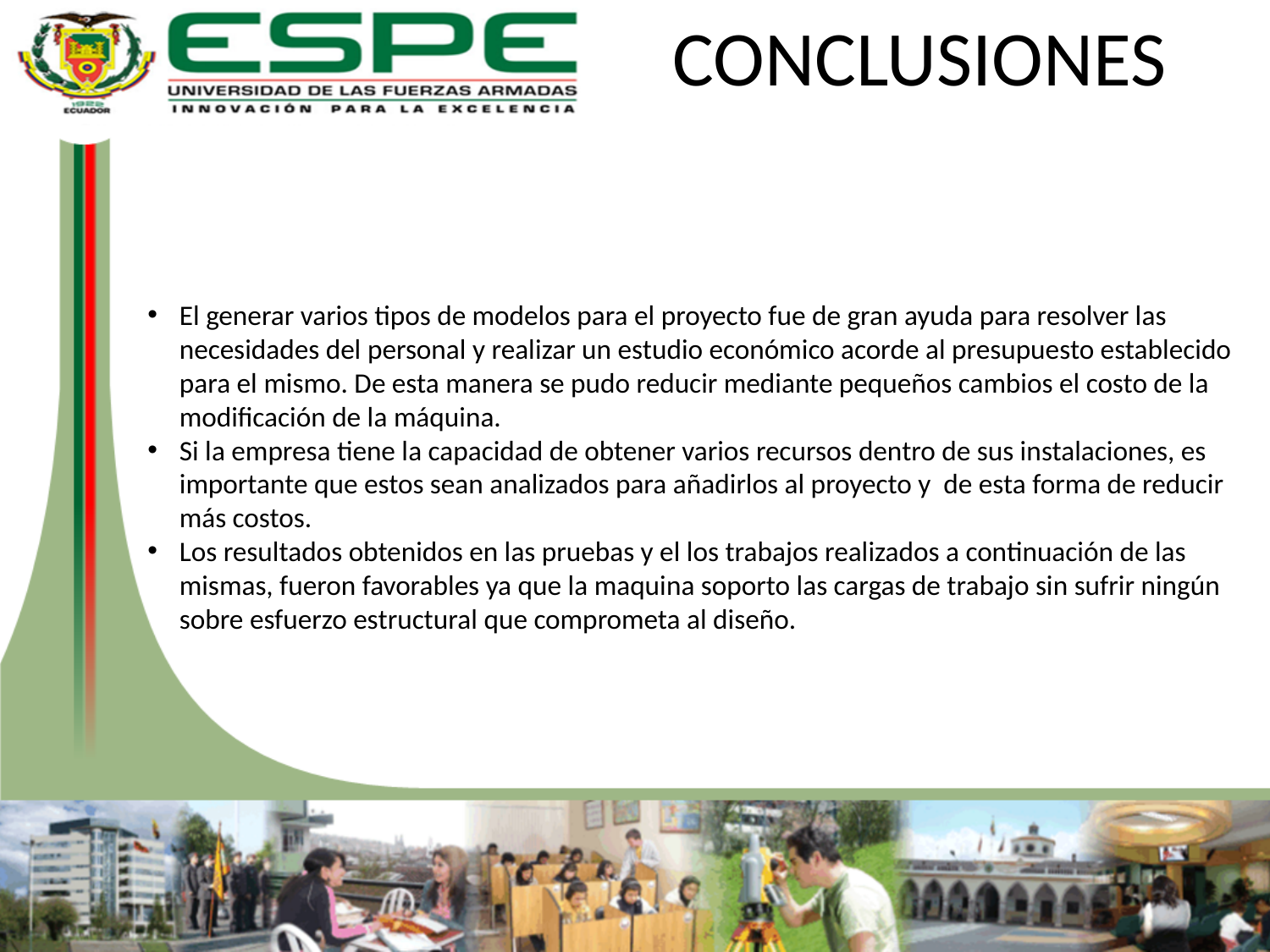

# CONCLUSIONES
El generar varios tipos de modelos para el proyecto fue de gran ayuda para resolver las necesidades del personal y realizar un estudio económico acorde al presupuesto establecido para el mismo. De esta manera se pudo reducir mediante pequeños cambios el costo de la modificación de la máquina.
Si la empresa tiene la capacidad de obtener varios recursos dentro de sus instalaciones, es importante que estos sean analizados para añadirlos al proyecto y  de esta forma de reducir más costos.
Los resultados obtenidos en las pruebas y el los trabajos realizados a continuación de las mismas, fueron favorables ya que la maquina soporto las cargas de trabajo sin sufrir ningún sobre esfuerzo estructural que comprometa al diseño.